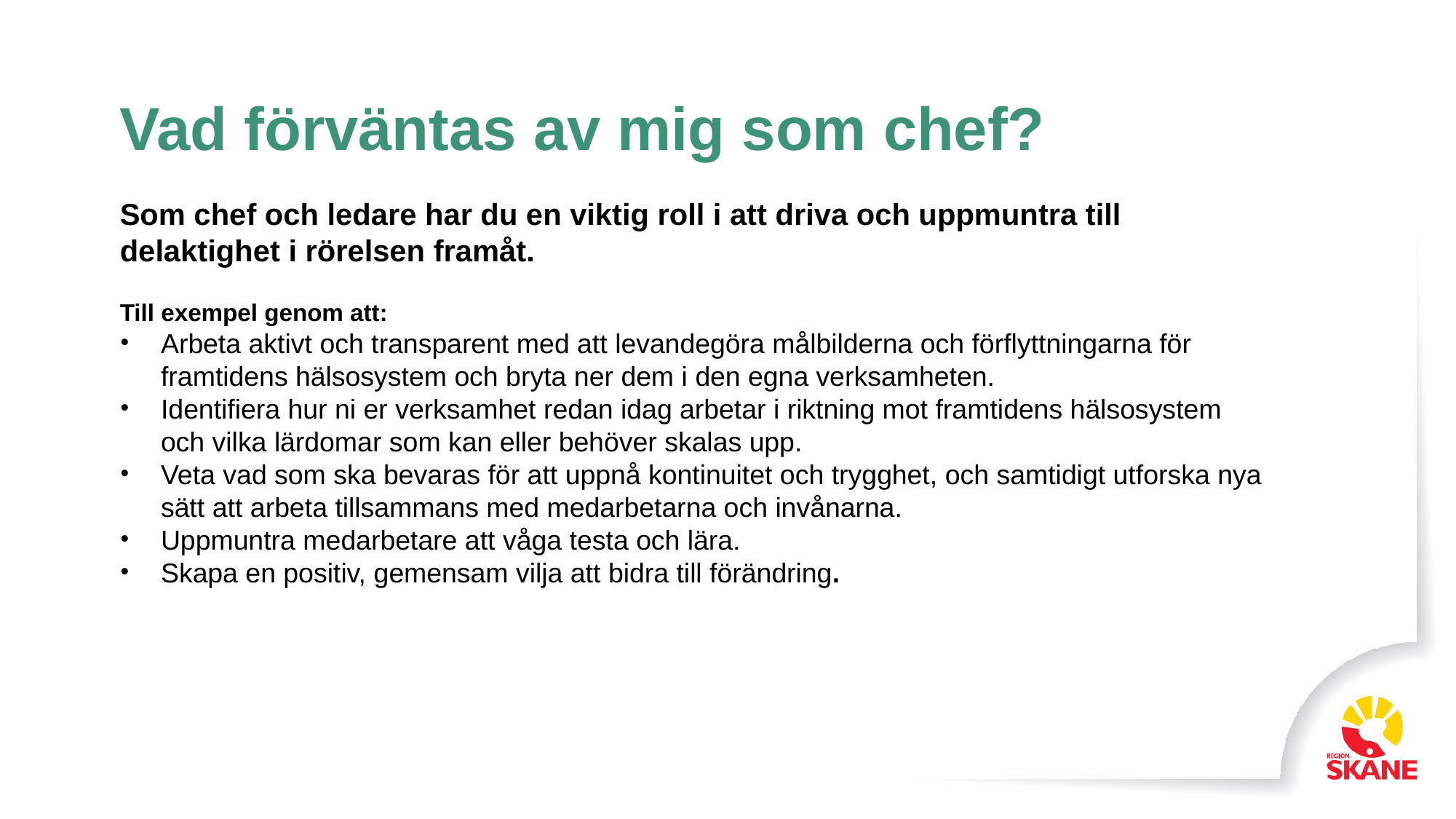

Vad förväntas av mig som chef?

Som chef och ledare har du en viktig roll i att driva och uppmuntra till delaktighet i rörelsen framåt.

Till exempel genom att:
Arbeta aktivt och transparent med att levandegöra målbilderna och förflyttningarna för
framtidens hälsosystem och bryta ner dem i den egna verksamheten.
Identifiera hur ni er verksamhet redan idag arbetar i riktning mot framtidens hälsosystem och vilka lärdomar som kan eller behöver skalas upp.
Veta vad som ska bevaras för att uppnå kontinuitet och trygghet, och samtidigt utforska nya sätt att arbeta tillsammans med medarbetarna och invånarna.
Uppmuntra medarbetare att våga testa och lära.
Skapa en positiv, gemensam vilja att bidra till förändring.